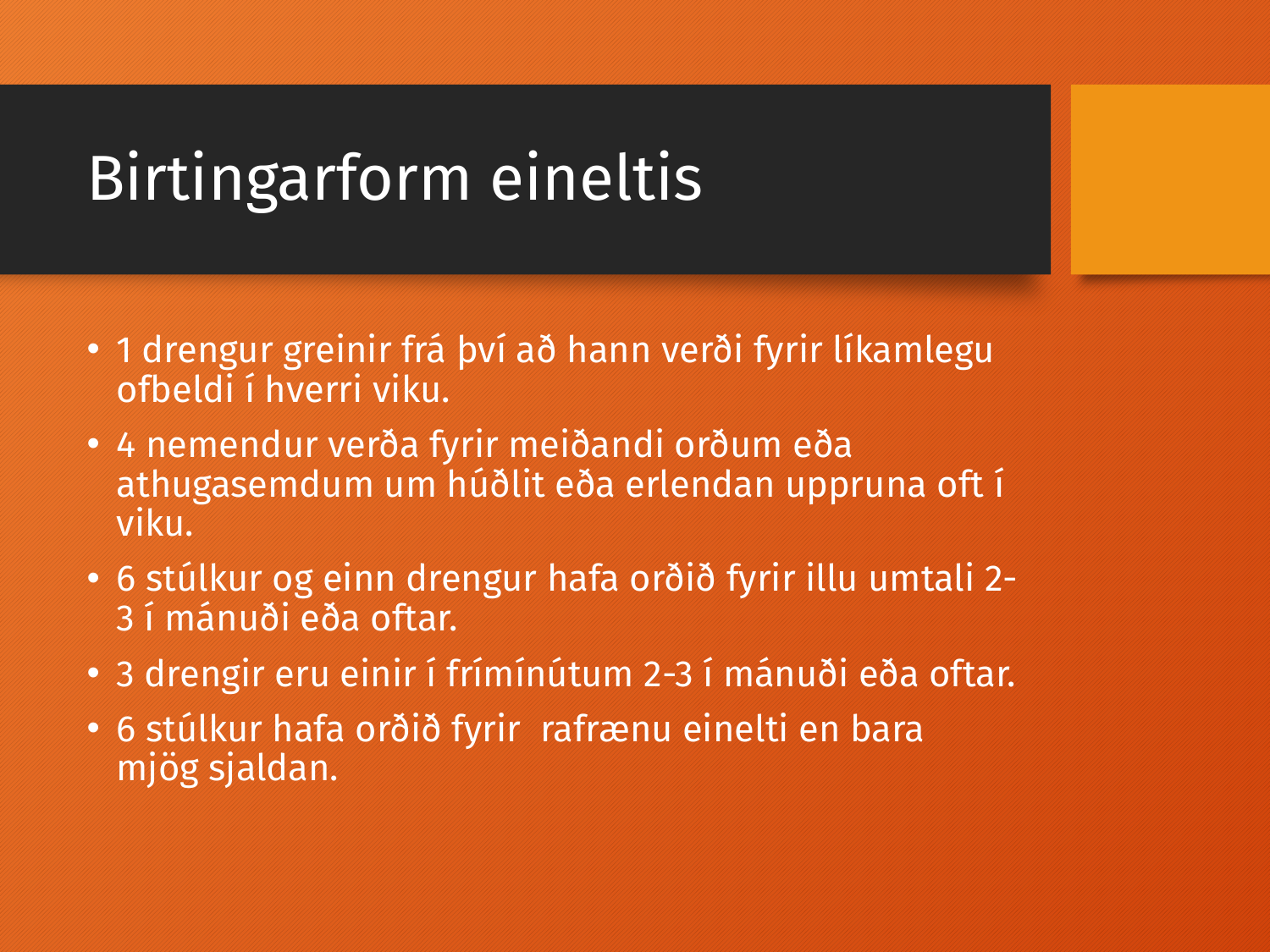

# Birtingarform eineltis
1 drengur greinir frá því að hann verði fyrir líkamlegu ofbeldi í hverri viku.
4 nemendur verða fyrir meiðandi orðum eða athugasemdum um húðlit eða erlendan uppruna oft í viku.
6 stúlkur og einn drengur hafa orðið fyrir illu umtali 2-3 í mánuði eða oftar.
3 drengir eru einir í frímínútum 2-3 í mánuði eða oftar.
6 stúlkur hafa orðið fyrir  rafrænu einelti en bara mjög sjaldan.